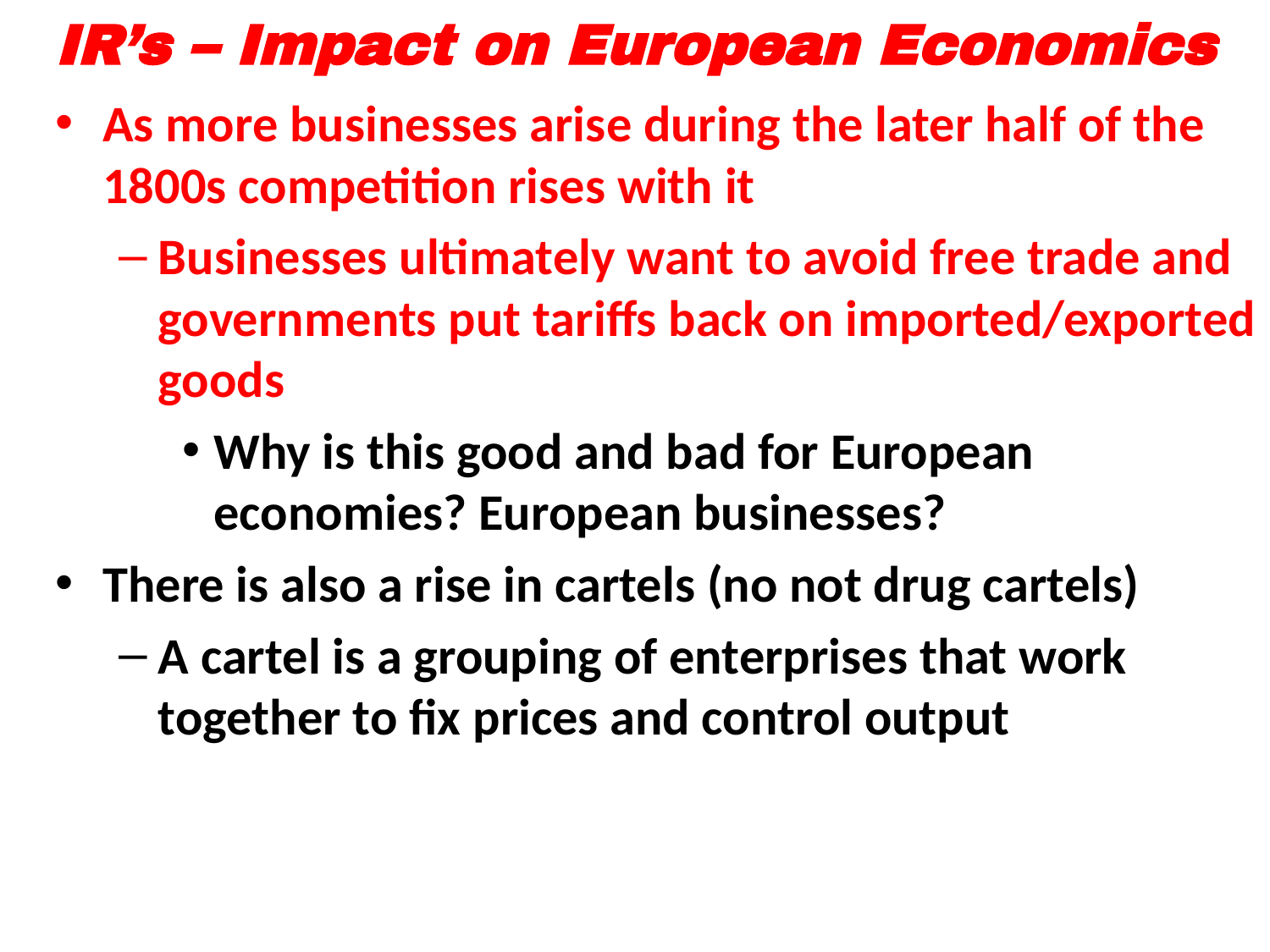

# IR’s – Impact on European Economics
As more businesses arise during the later half of the 1800s competition rises with it
Businesses ultimately want to avoid free trade and governments put tariffs back on imported/exported goods
Why is this good and bad for European economies? European businesses?
There is also a rise in cartels (no not drug cartels)
A cartel is a grouping of enterprises that work together to fix prices and control output